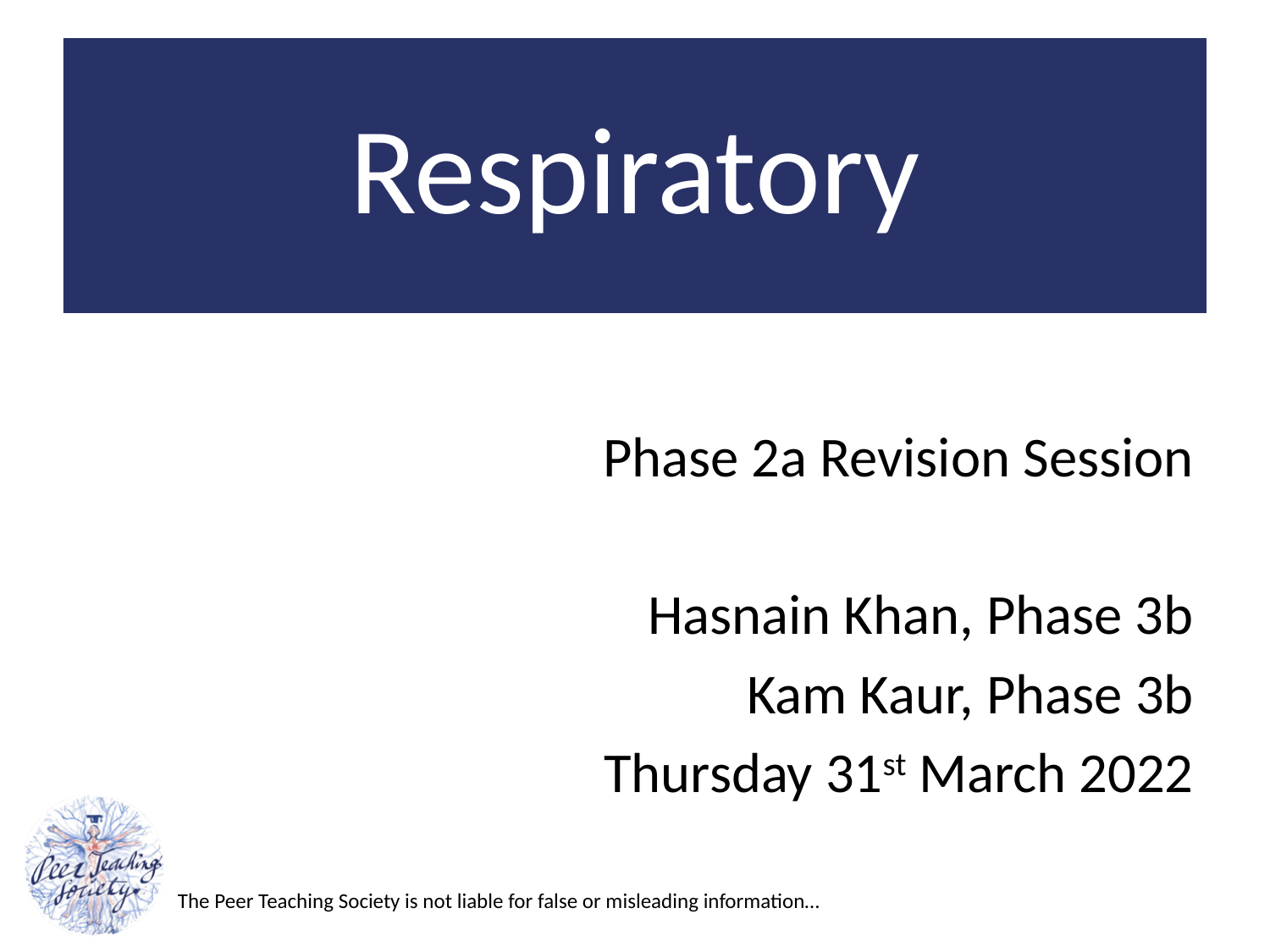

#

Respiratory
Phase 2a Revision Session

Hasnain Khan, Phase 3b
Kam Kaur, Phase 3b
Thursday 31st March 2022